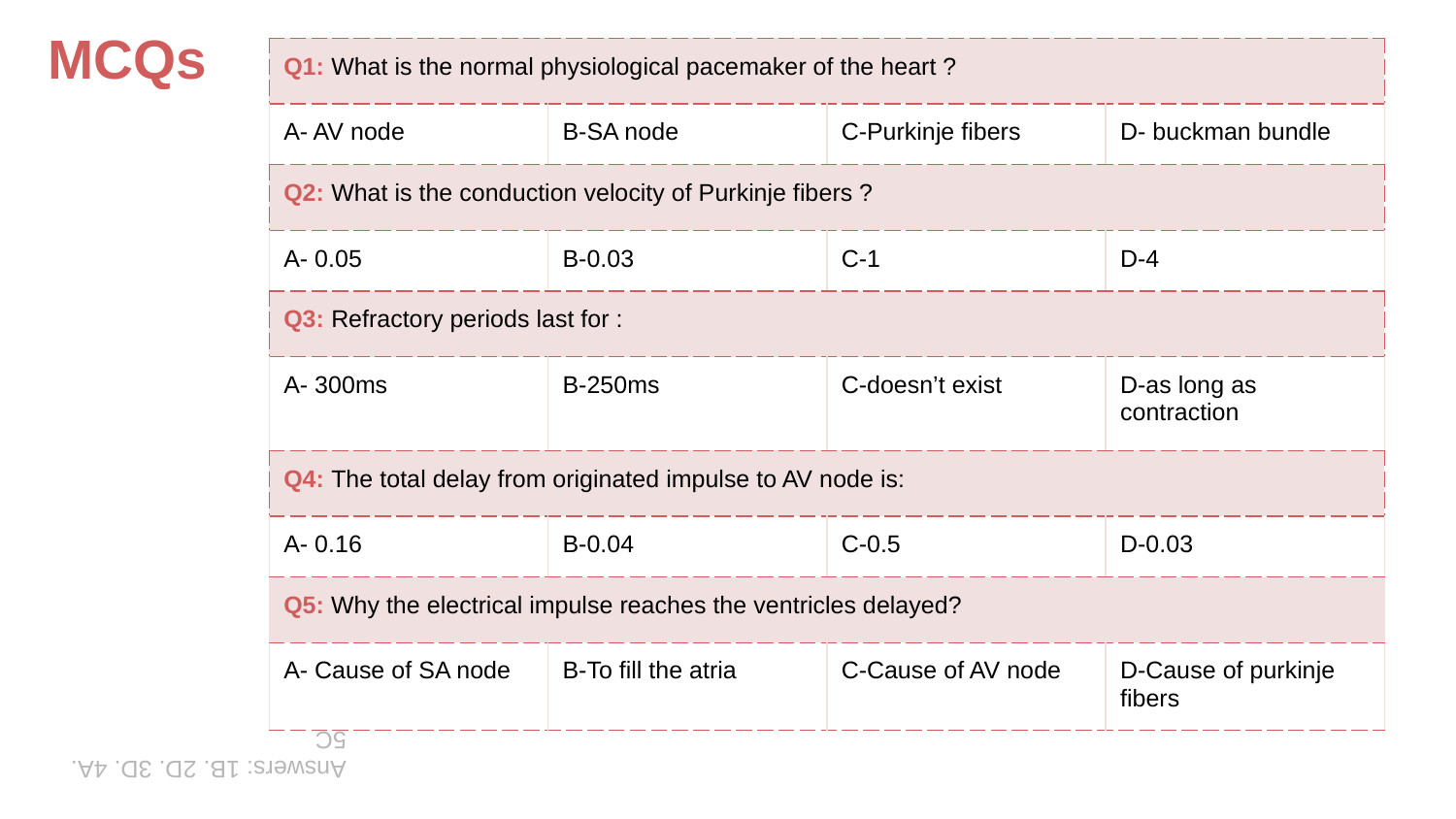

# MCQs
| Q1: What is the normal physiological pacemaker of the heart ? |  |  |  |
| --- | --- | --- | --- |
| A- AV node | B-SA node | C-Purkinje fibers | D- buckman bundle |
| Q2: What is the conduction velocity of Purkinje fibers ? |  |  |  |
| A- 0.05 | B-0.03 | C-1 | D-4 |
| Q3: Refractory periods last for : |  |  |  |
| A- 300ms | B-250ms | C-doesn’t exist | D-as long as contraction |
| Q4: The total delay from originated impulse to AV node is: |  |  |  |
| A- 0.16 | B-0.04 | C-0.5 | D-0.03 |
| Q5: Why the electrical impulse reaches the ventricles delayed? |  |  |  |
| A- Cause of SA node | B-To fill the atria | C-Cause of AV node | D-Cause of purkinje fibers |
Answers: 1B. 2D. 3D. 4A. 5C